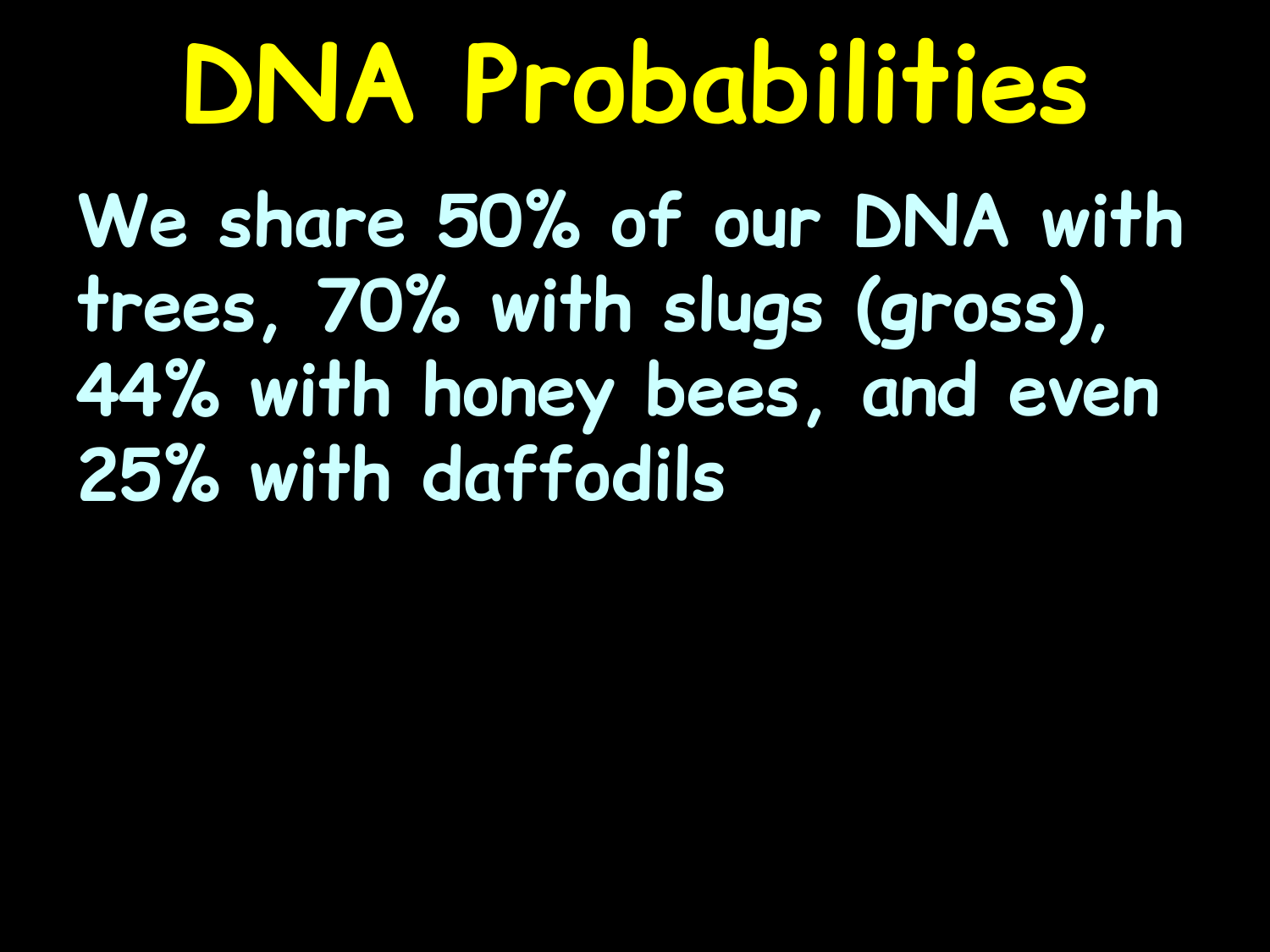

# DNA Probabilities
We share 50% of our DNA with trees, 70% with slugs (gross), 44% with honey bees, and even 25% with daffodils